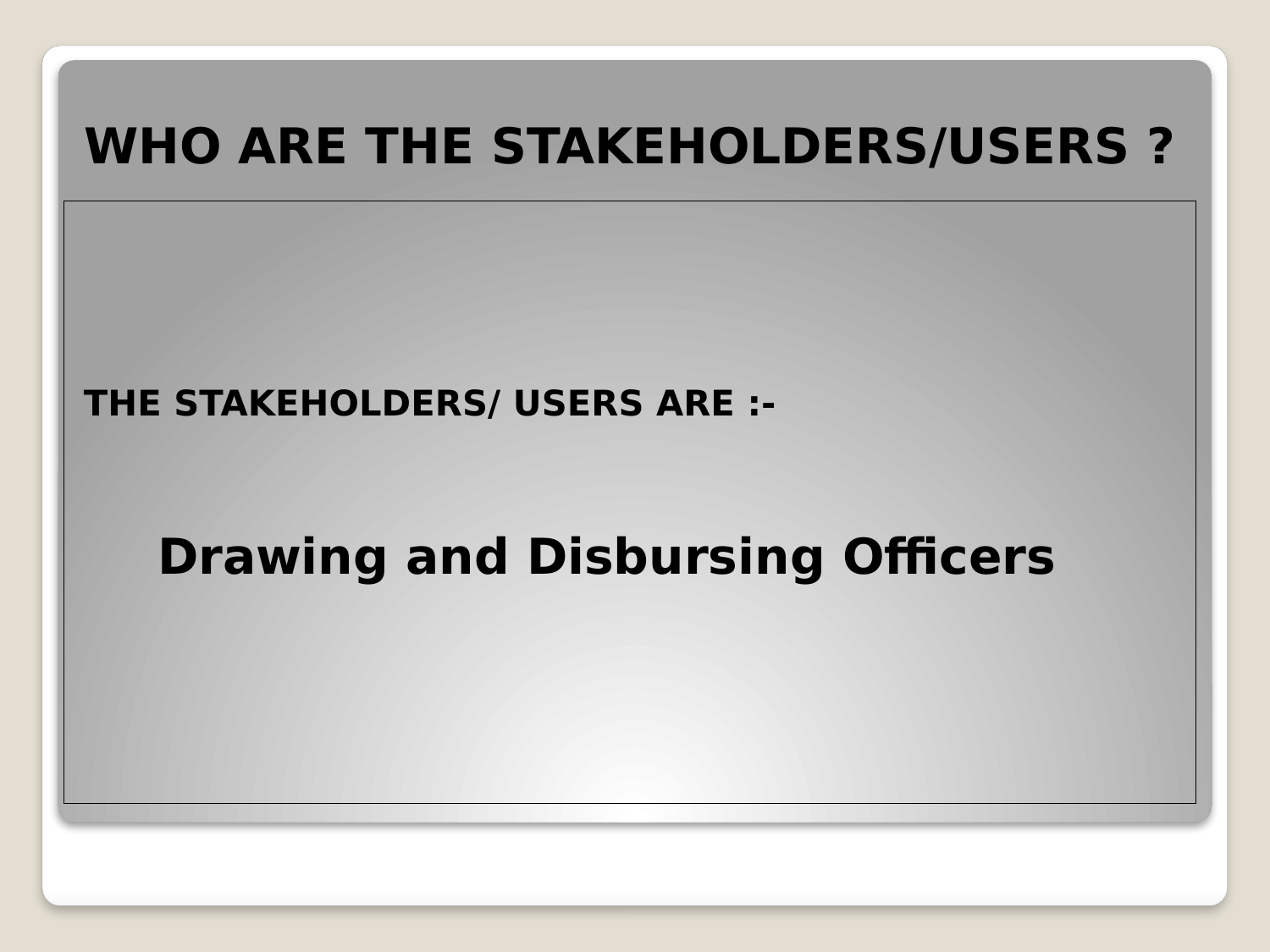

# WHO ARE THE STAKEHOLDERS/USERS ?
THE STAKEHOLDERS/ USERS ARE :-

      Drawing and Disbursing Officers